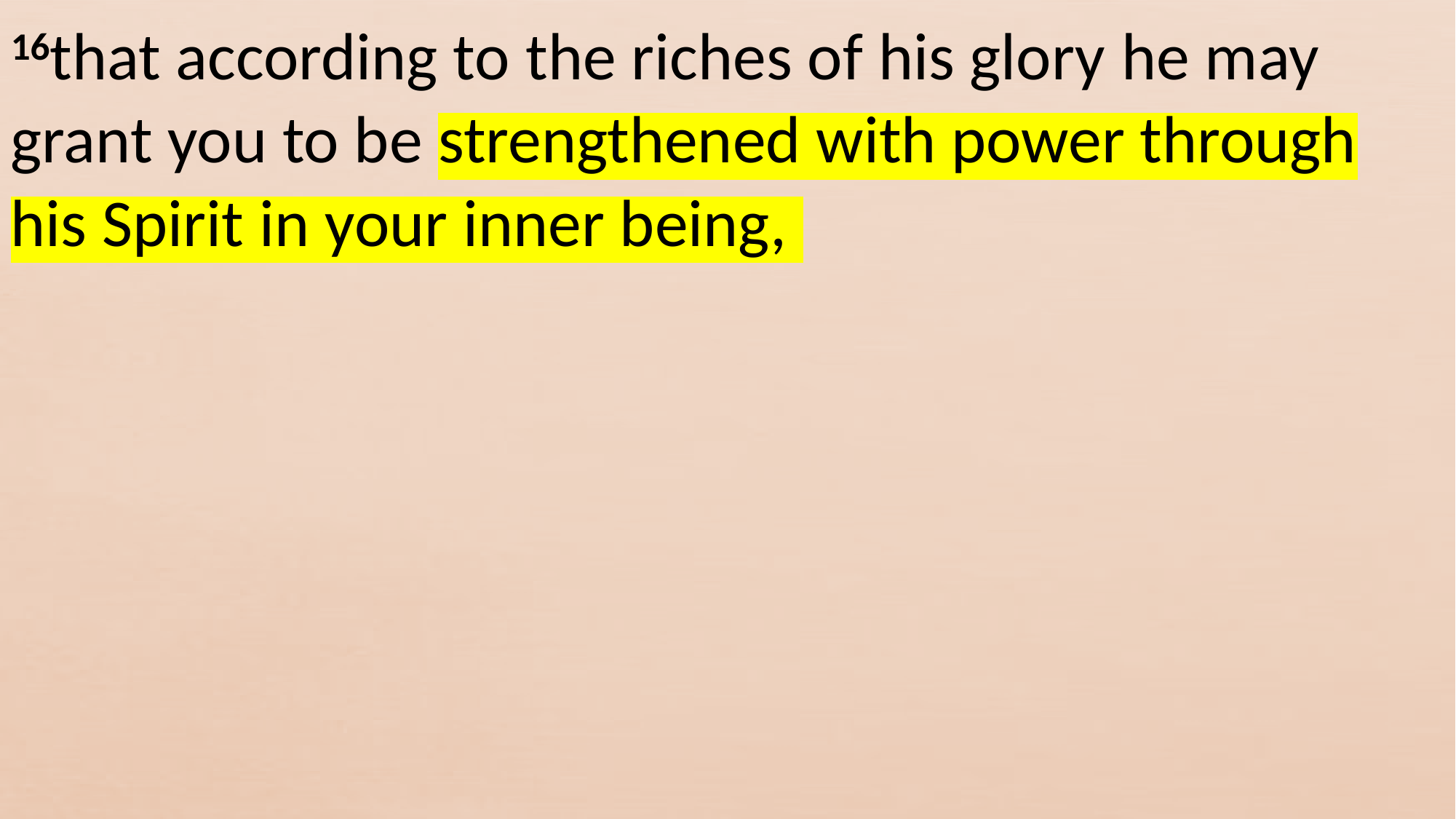

16that according to the riches of his glory he may grant you to be strengthened with power through his Spirit in your inner being,